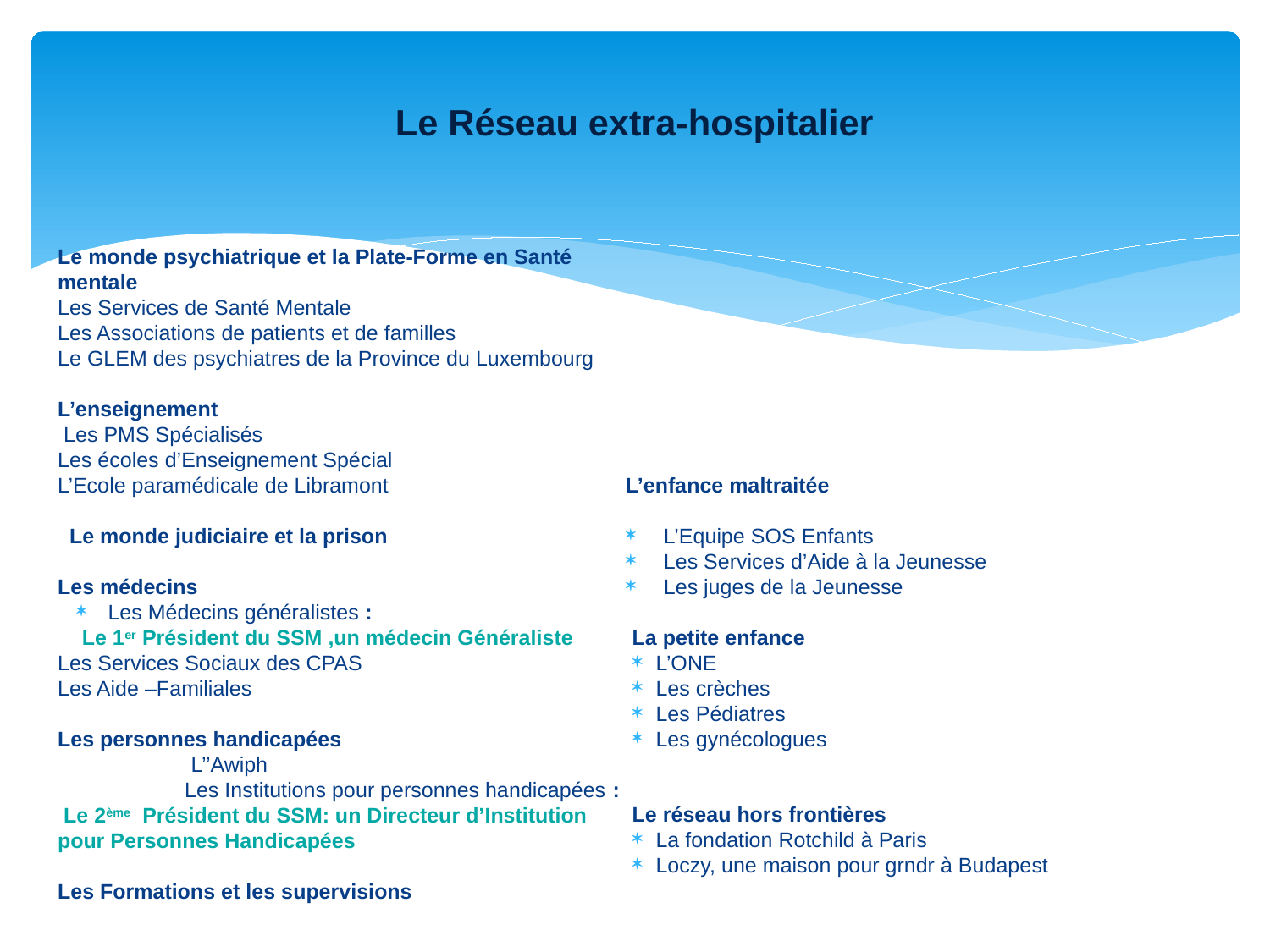

# Le Réseau extra-hospitalier

Le monde psychiatrique et la Plate-Forme en Santé mentale
Les Services de Santé Mentale
Les Associations de patients et de familles
Le GLEM des psychiatres de la Province du Luxembourg

L’enseignement
 Les PMS Spécialisés
Les écoles d’Enseignement Spécial
L’Ecole paramédicale de Libramont

  Le monde judiciaire et la prison

Les médecins
Les Médecins généralistes :
 Le 1er Président du SSM ,un médecin Généraliste
Les Services Sociaux des CPAS
Les Aide –Familiales

Les personnes handicapées
	L’’Awiph
	Les Institutions pour personnes handicapées :
 Le 2ème  Président du SSM: un Directeur d’Institution
pour Personnes Handicapées

Les Formations et les supervisions

L’enfance maltraitée
L’Equipe SOS Enfants
Les Services d’Aide à la Jeunesse
Les juges de la Jeunesse

La petite enfance
L’ONE
Les crèches
Les Pédiatres
Les gynécologues

Le réseau hors frontières
La fondation Rotchild à Paris
Loczy, une maison pour grndr à Budapest